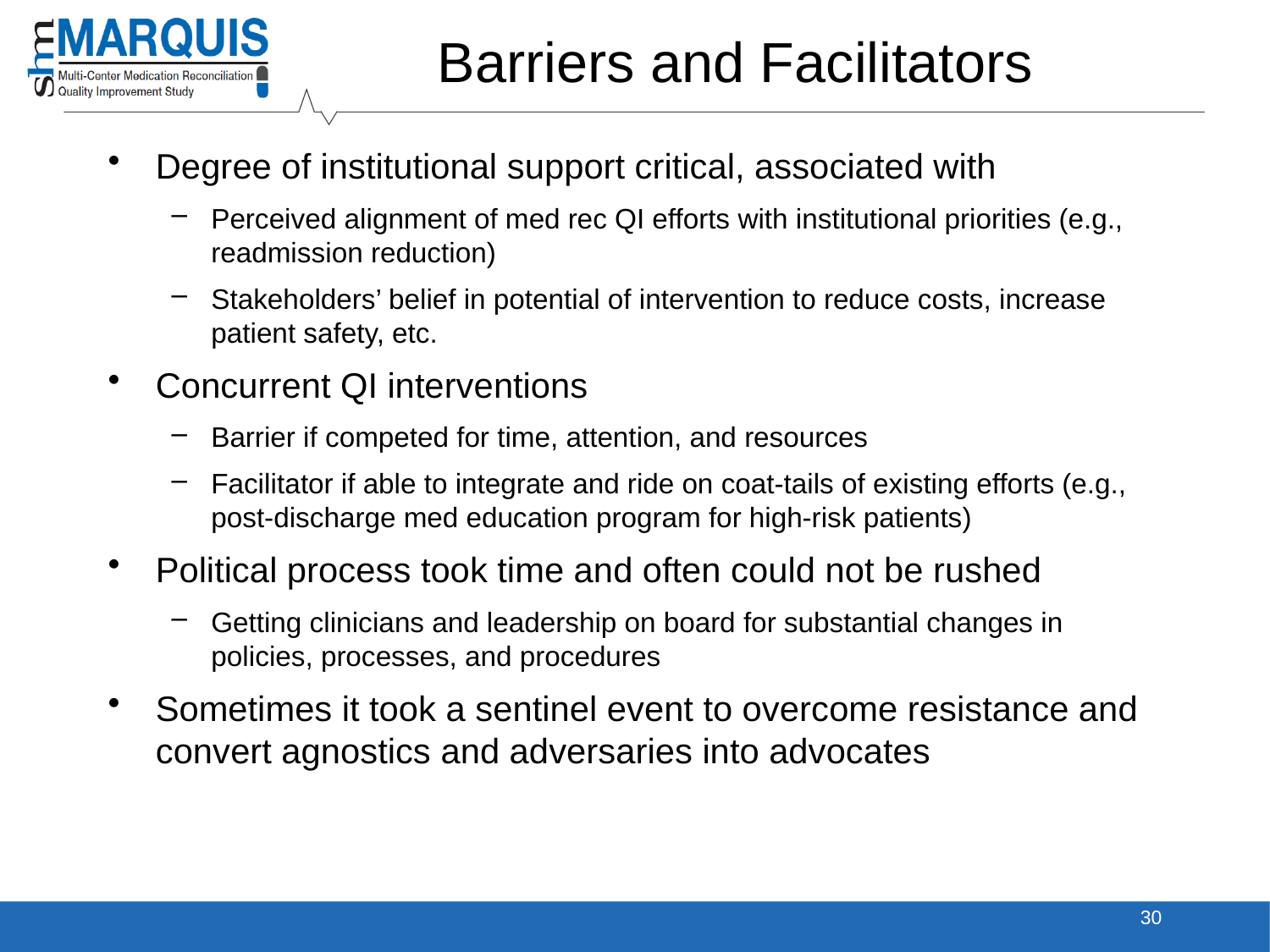

# Barriers and Facilitators
Degree of institutional support critical, associated with
Perceived alignment of med rec QI efforts with institutional priorities (e.g., readmission reduction)
Stakeholders’ belief in potential of intervention to reduce costs, increase patient safety, etc.
Concurrent QI interventions
Barrier if competed for time, attention, and resources
Facilitator if able to integrate and ride on coat-tails of existing efforts (e.g., post-discharge med education program for high-risk patients)
Political process took time and often could not be rushed
Getting clinicians and leadership on board for substantial changes in policies, processes, and procedures
Sometimes it took a sentinel event to overcome resistance and convert agnostics and adversaries into advocates

30